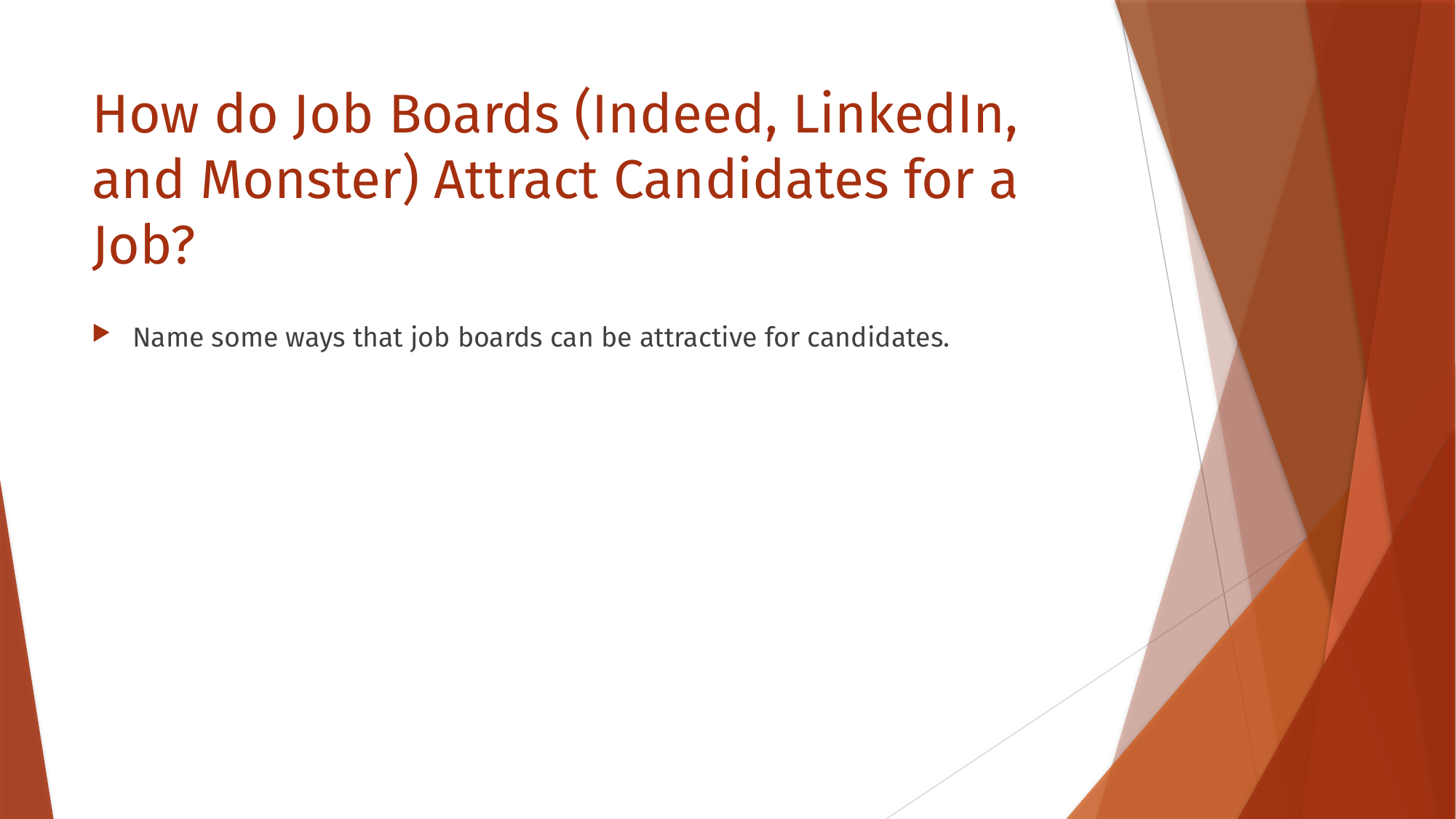

# How do Job Boards (Indeed, LinkedIn, and Monster) Attract Candidates for a Job?
Name some ways that job boards can be attractive for candidates.